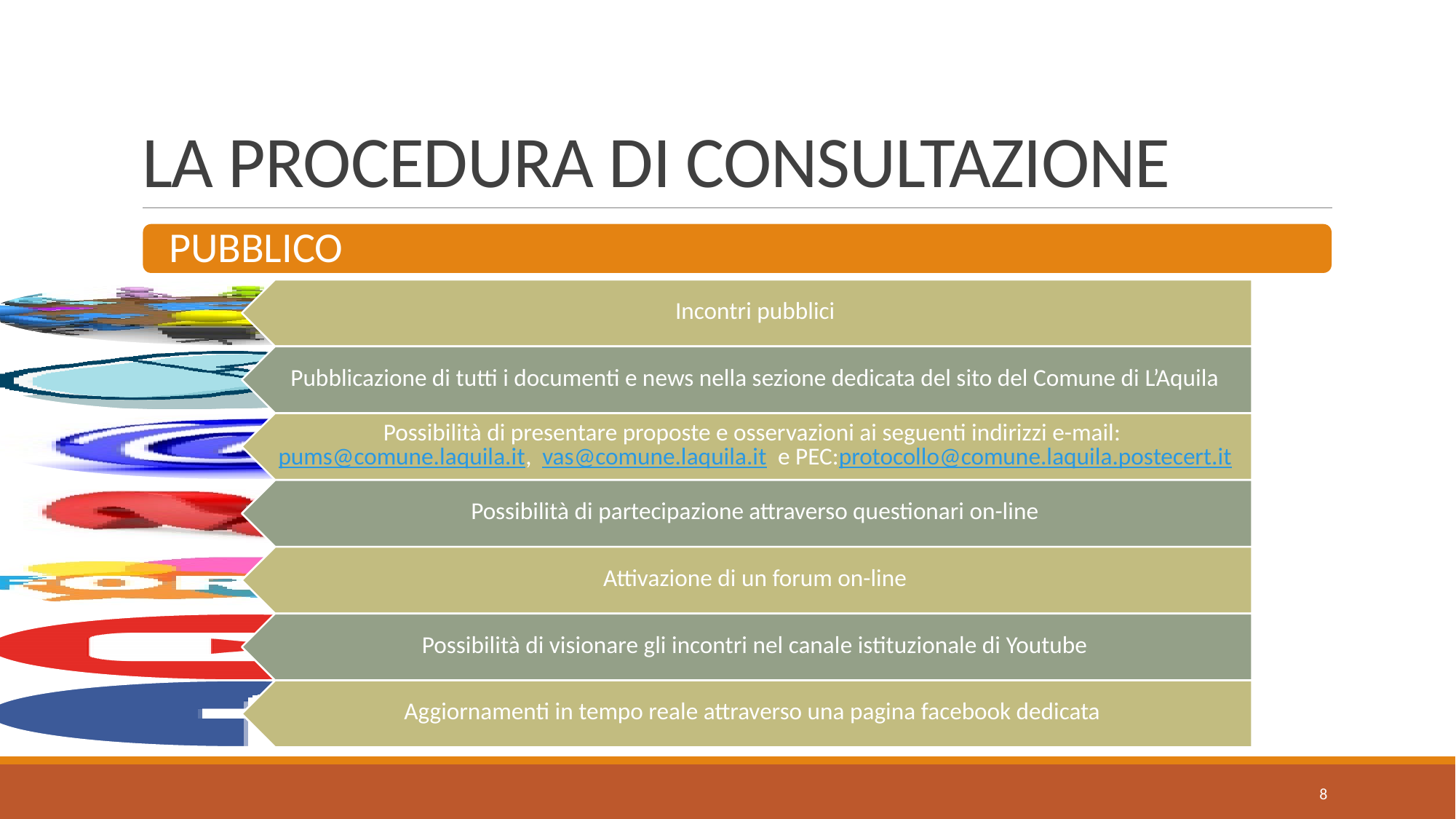

# LA PROCEDURA DI CONSULTAZIONE

PUBBLICO
Incontri pubblici
Pubblicazione di tutti i documenti e news nella sezione dedicata del sito del Comune di L’Aquila
Possibilità di presentare proposte e osservazioni ai seguenti indirizzi e-mail: pums@comune.laquila.it,  vas@comune.laquila.it  e PEC:protocollo@comune.laquila.postecert.it
Possibilità di partecipazione attraverso questionari on-line
Attivazione di un forum on-line
Possibilità di visionare gli incontri nel canale istituzionale di Youtube
Aggiornamenti in tempo reale attraverso una pagina facebook dedicata
8